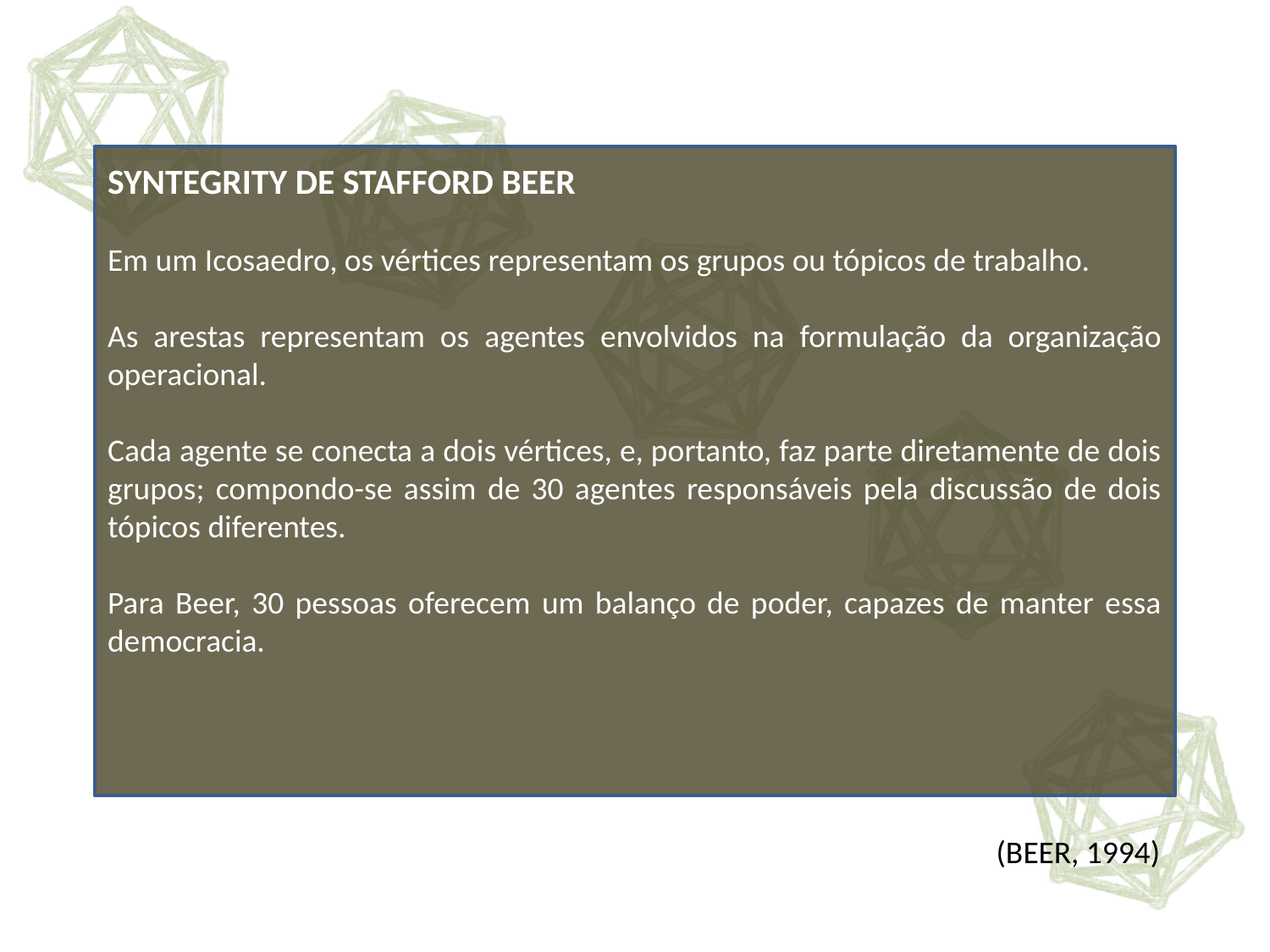

SYNTEGRITY DE STAFFORD BEER

Em um Icosaedro, os vértices representam os grupos ou tópicos de trabalho.

As arestas representam os agentes envolvidos na formulação da organização operacional.

Cada agente se conecta a dois vértices, e, portanto, faz parte diretamente de dois grupos; compondo-se assim de 30 agentes responsáveis pela discussão de dois tópicos diferentes.

Para Beer, 30 pessoas oferecem um balanço de poder, capazes de manter essa democracia.

(BEER, 1994)